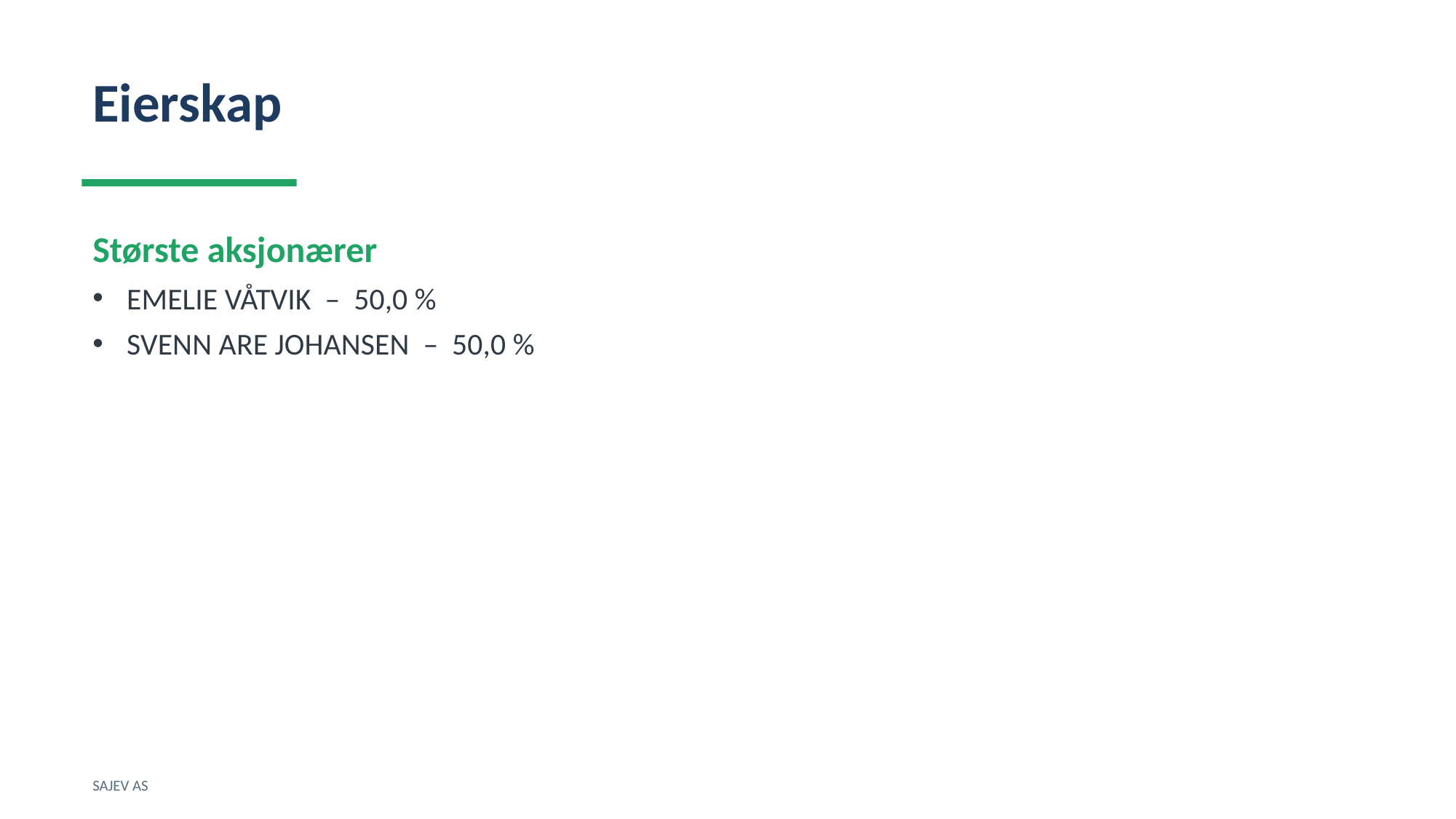

Eierskap

Største aksjonærer
EMELIE VÅTVIK  –  50,0 %
SVENN ARE JOHANSEN  –  50,0 %
SAJEV AS